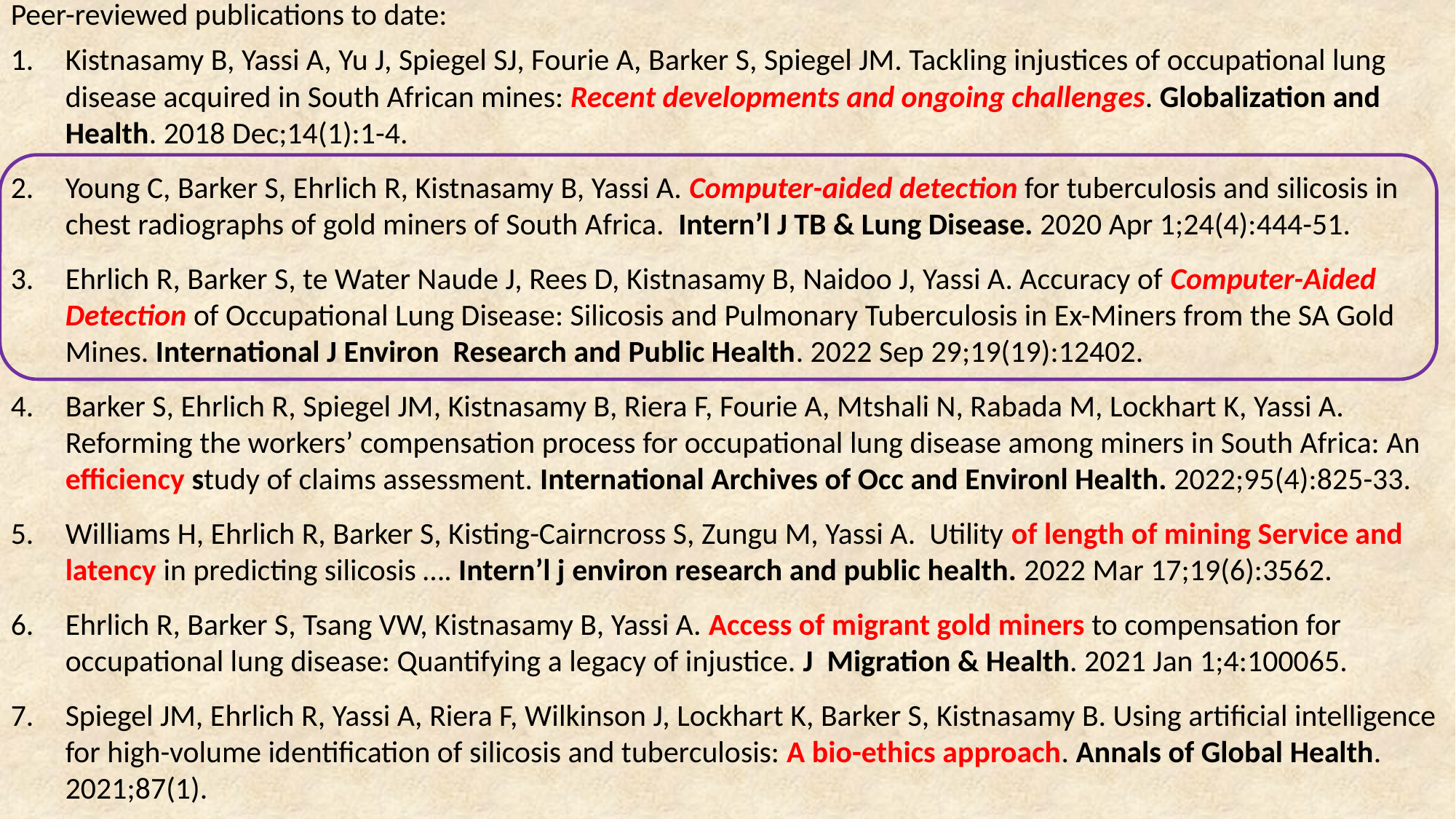

Peer-reviewed publications to date:
Kistnasamy B, Yassi A, Yu J, Spiegel SJ, Fourie A, Barker S, Spiegel JM. Tackling injustices of occupational lung disease acquired in South African mines: Recent developments and ongoing challenges. Globalization and Health. 2018 Dec;14(1):1-4.
Young C, Barker S, Ehrlich R, Kistnasamy B, Yassi A. Computer-aided detection for tuberculosis and silicosis in chest radiographs of gold miners of South Africa.  Intern’l J TB & Lung Disease. 2020 Apr 1;24(4):444-51.
Ehrlich R, Barker S, te Water Naude J, Rees D, Kistnasamy B, Naidoo J, Yassi A. Accuracy of Computer-Aided Detection of Occupational Lung Disease: Silicosis and Pulmonary Tuberculosis in Ex-Miners from the SA Gold Mines. International J Environ  Research and Public Health. 2022 Sep 29;19(19):12402.
Barker S, Ehrlich R, Spiegel JM, Kistnasamy B, Riera F, Fourie A, Mtshali N, Rabada M, Lockhart K, Yassi A. Reforming the workers’ compensation process for occupational lung disease among miners in South Africa: An efficiency study of claims assessment. International Archives of Occ and Environl Health. 2022;95(4):825-33.
Williams H, Ehrlich R, Barker S, Kisting-Cairncross S, Zungu M, Yassi A.  Utility of length of mining Service and latency in predicting silicosis …. Intern’l j environ research and public health. 2022 Mar 17;19(6):3562.
Ehrlich R, Barker S, Tsang VW, Kistnasamy B, Yassi A. Access of migrant gold miners to compensation for occupational lung disease: Quantifying a legacy of injustice. J  Migration & Health. 2021 Jan 1;4:100065.
Spiegel JM, Ehrlich R, Yassi A, Riera F, Wilkinson J, Lockhart K, Barker S, Kistnasamy B. Using artificial intelligence for high-volume identification of silicosis and tuberculosis: A bio-ethics approach. Annals of Global Health. 2021;87(1).